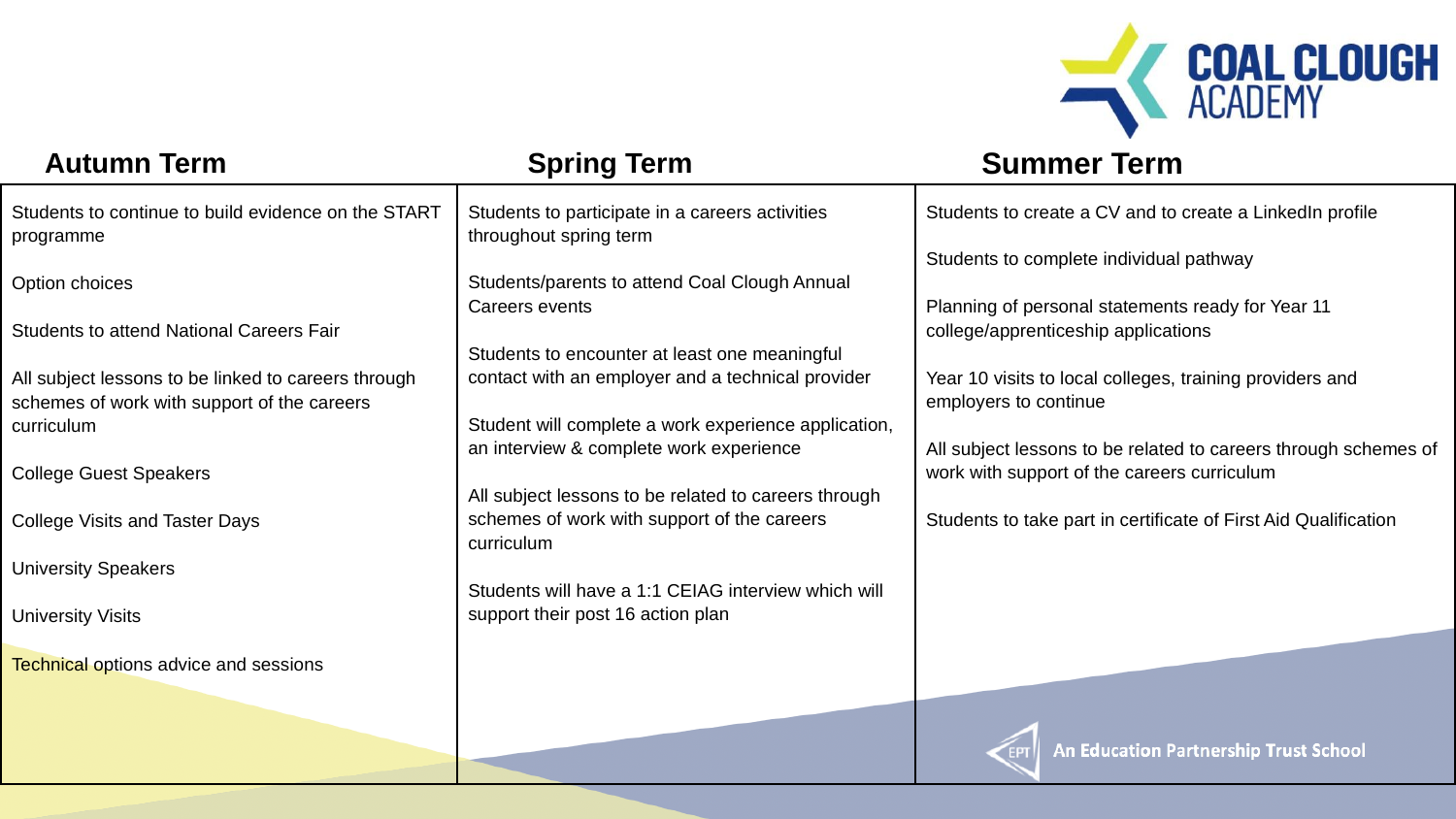

Summer Term
Autumn Term
Spring Term
| Students to continue to build evidence on the START programme Option choices Students to attend National Careers Fair All subject lessons to be linked to careers through schemes of work with support of the careers curriculum College Guest Speakers College Visits and Taster Days University Speakers University Visits Technical options advice and sessions | Students to participate in a careers activities throughout spring term Students/parents to attend Coal Clough Annual Careers events Students to encounter at least one meaningful contact with an employer and a technical provider Student will complete a work experience application, an interview & complete work experience All subject lessons to be related to careers through schemes of work with support of the careers curriculum Students will have a 1:1 CEIAG interview which will support their post 16 action plan | Students to create a CV and to create a LinkedIn profile Students to complete individual pathway Planning of personal statements ready for Year 11 college/apprenticeship applications Year 10 visits to local colleges, training providers and employers to continue All subject lessons to be related to careers through schemes of work with support of the careers curriculum Students to take part in certificate of First Aid Qualification |
| --- | --- | --- |